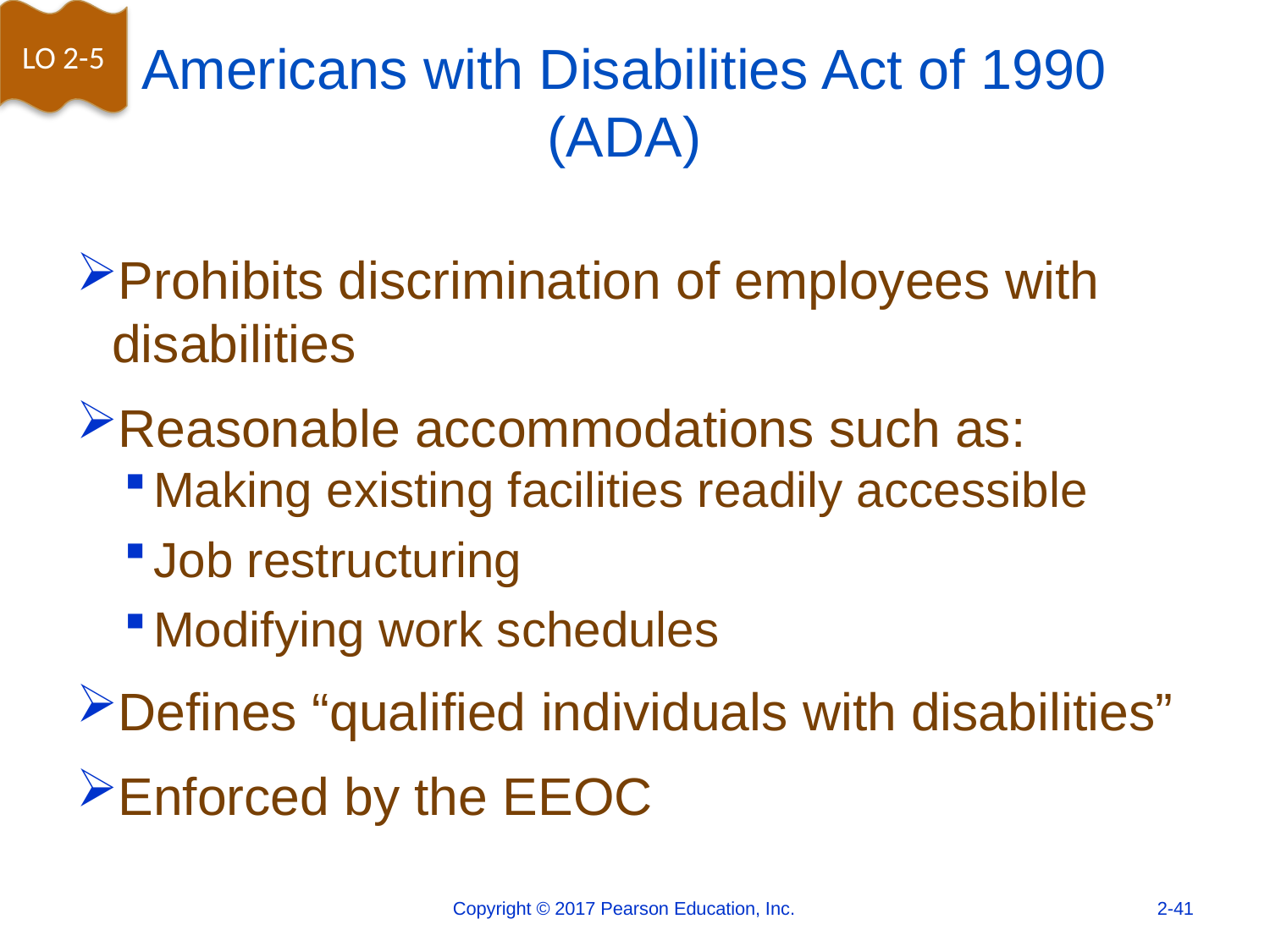

LO 2-5
# Americans with Disabilities Act of 1990 (ADA)
Prohibits discrimination of employees with disabilities
Reasonable accommodations such as:
Making existing facilities readily accessible
Job restructuring
Modifying work schedules
Defines “qualified individuals with disabilities”
Enforced by the EEOC
Copyright © 2017 Pearson Education, Inc.
2-41